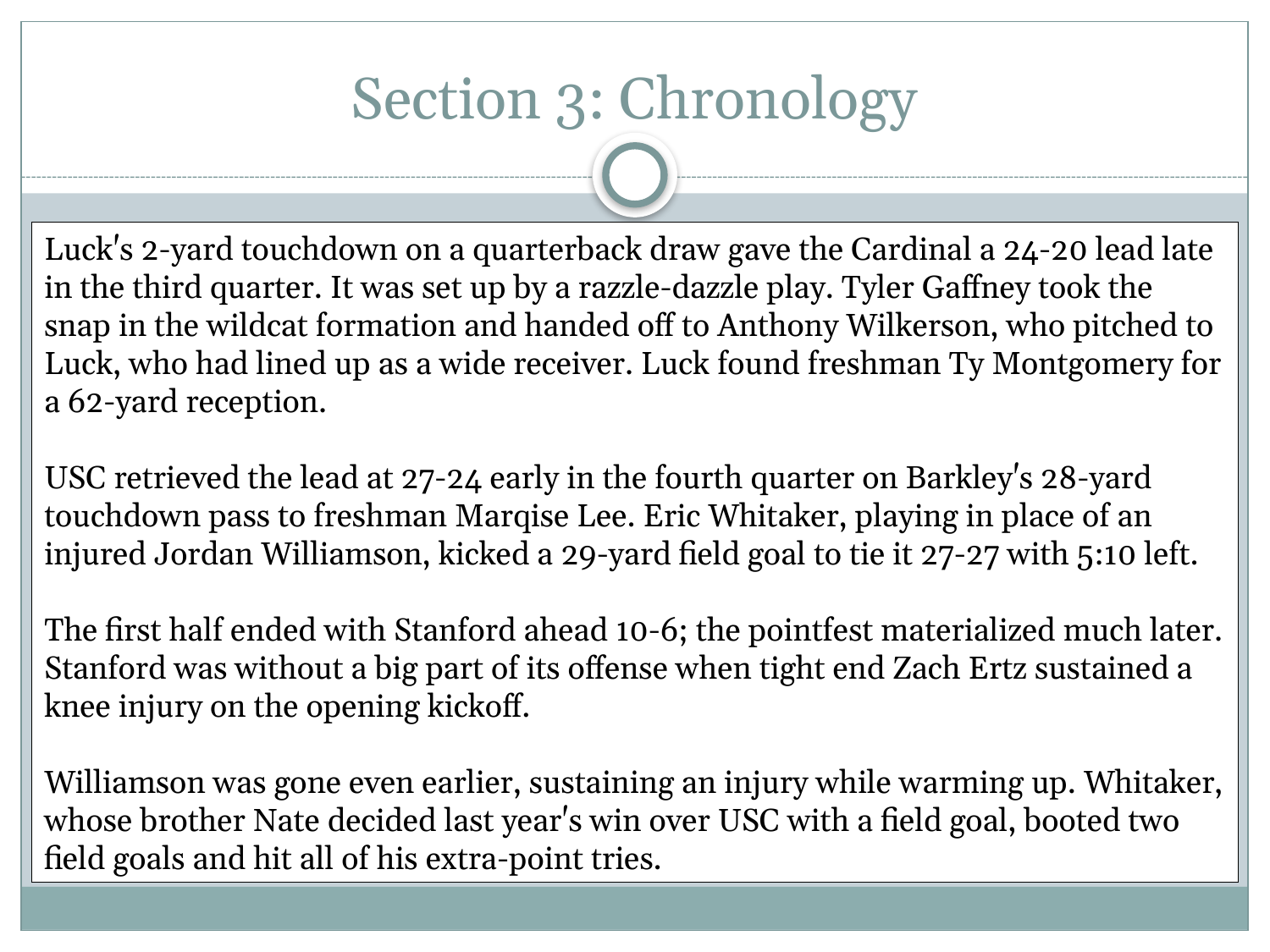

# Section 3: Chronology

Luck's 2-yard touchdown on a quarterback draw gave the Cardinal a 24-20 lead late in the third quarter. It was set up by a razzle-dazzle play. Tyler Gaffney took the snap in the wildcat formation and handed off to Anthony Wilkerson, who pitched to Luck, who had lined up as a wide receiver. Luck found freshman Ty Montgomery for a 62-yard reception.

USC retrieved the lead at 27-24 early in the fourth quarter on Barkley's 28-yard touchdown pass to freshman Marqise Lee. Eric Whitaker, playing in place of an injured Jordan Williamson, kicked a 29-yard field goal to tie it 27-27 with 5:10 left.

The first half ended with Stanford ahead 10-6; the pointfest materialized much later. Stanford was without a big part of its offense when tight end Zach Ertz sustained a knee injury on the opening kickoff.

Williamson was gone even earlier, sustaining an injury while warming up. Whitaker, whose brother Nate decided last year's win over USC with a field goal, booted two field goals and hit all of his extra-point tries.